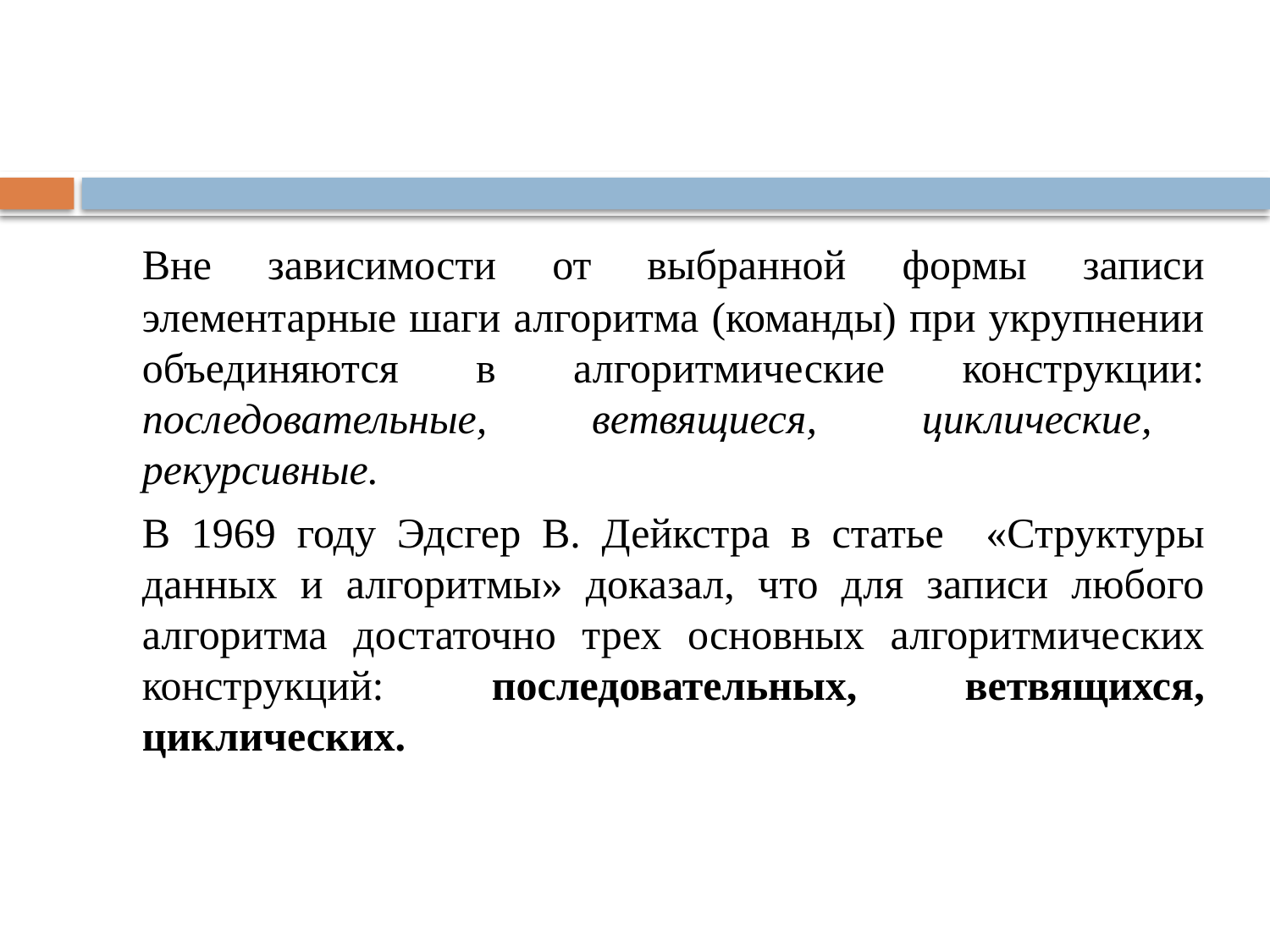

Вне зависимости от выбранной формы записи элементарные шаги алгоритма (команды) при укрупнении объединяются в алгоритмические конструкции: последовательные,    ветвящиеся,    циклические,   рекурсивные.
	В 1969 году Эдсгер В. Дейкстра в статье  «Структуры данных и алгоритмы» доказал, что для записи любого алгоритма достаточно трех основных алгоритмических конструкций: последовательных, ветвящихся, циклических.